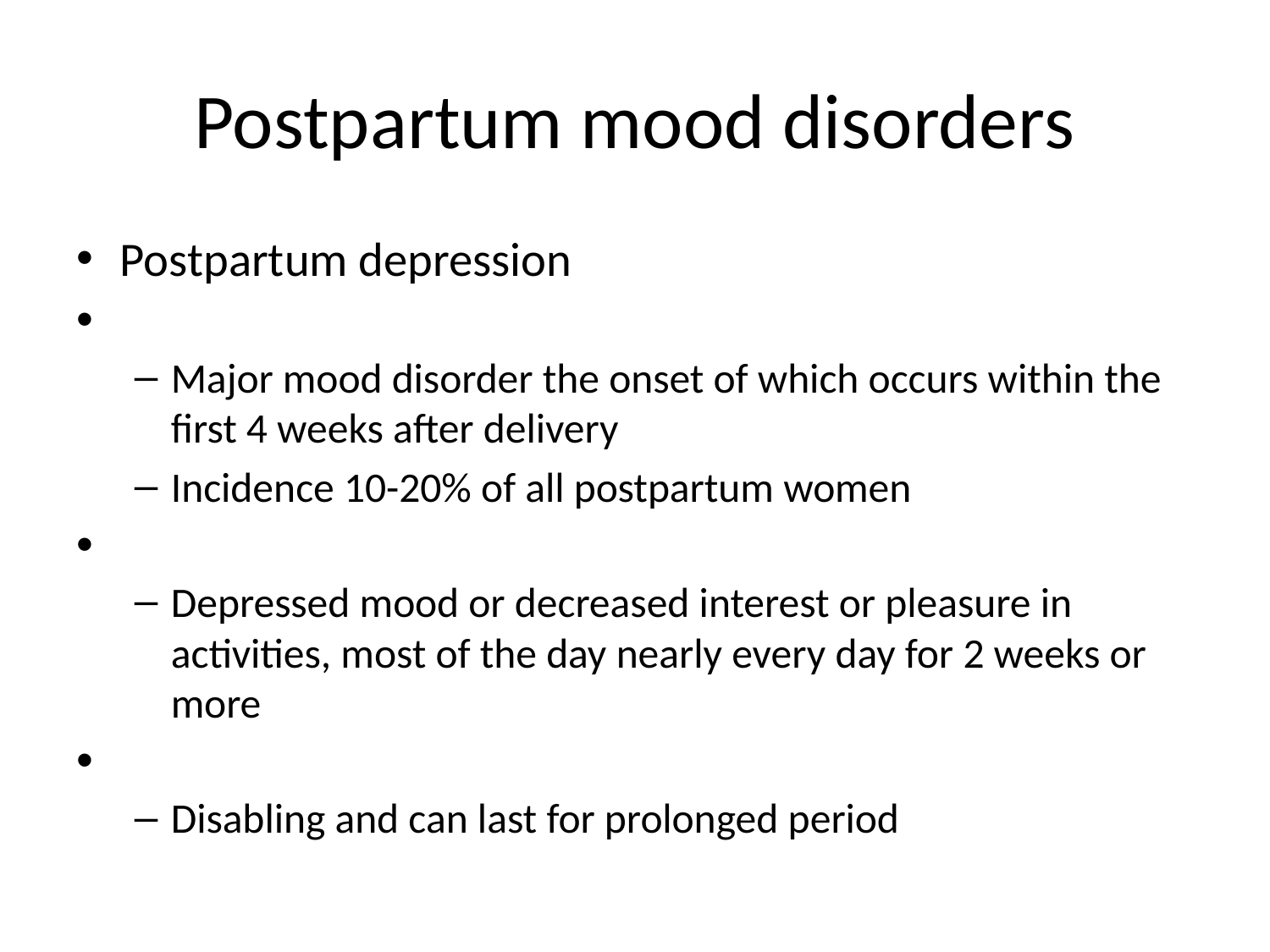

# Postpartum mood disorders
Postpartum depression

Major mood disorder the onset of which occurs within the first 4 weeks after delivery
Incidence 10-20% of all postpartum women

Depressed mood or decreased interest or pleasure in activities, most of the day nearly every day for 2 weeks or more

Disabling and can last for prolonged period